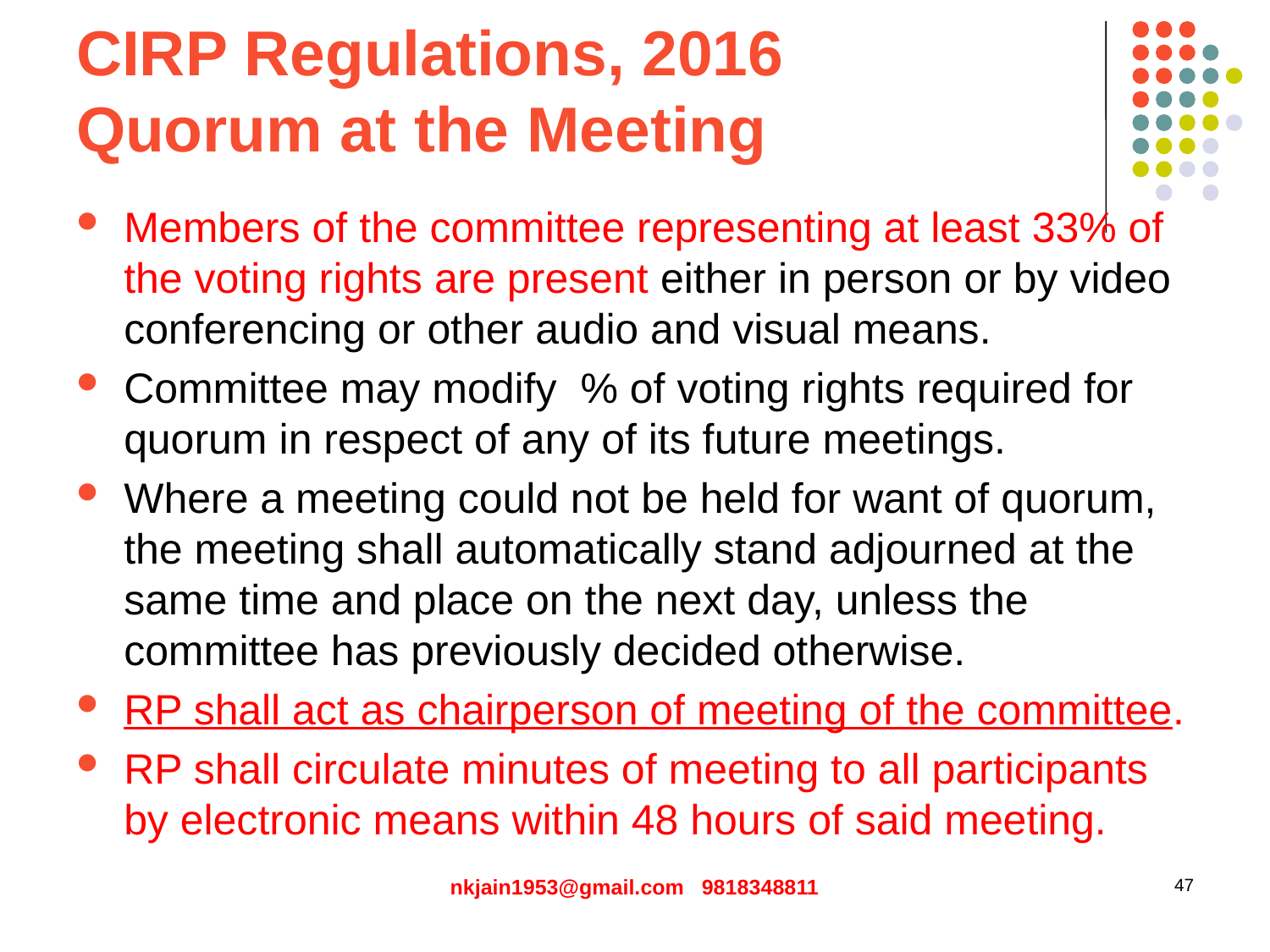

# CIRP Regulations, 2016 Quorum at the Meeting
Members of the committee representing at least 33% of the voting rights are present either in person or by video conferencing or other audio and visual means.
Committee may modify  % of voting rights required for quorum in respect of any of its future meetings.
Where a meeting could not be held for want of quorum, the meeting shall automatically stand adjourned at the same time and place on the next day, unless the committee has previously decided otherwise.
RP shall act as chairperson of meeting of the committee.
RP shall circulate minutes of meeting to all participants by electronic means within 48 hours of said meeting.
nkjain1953@gmail.com   9818348811
47